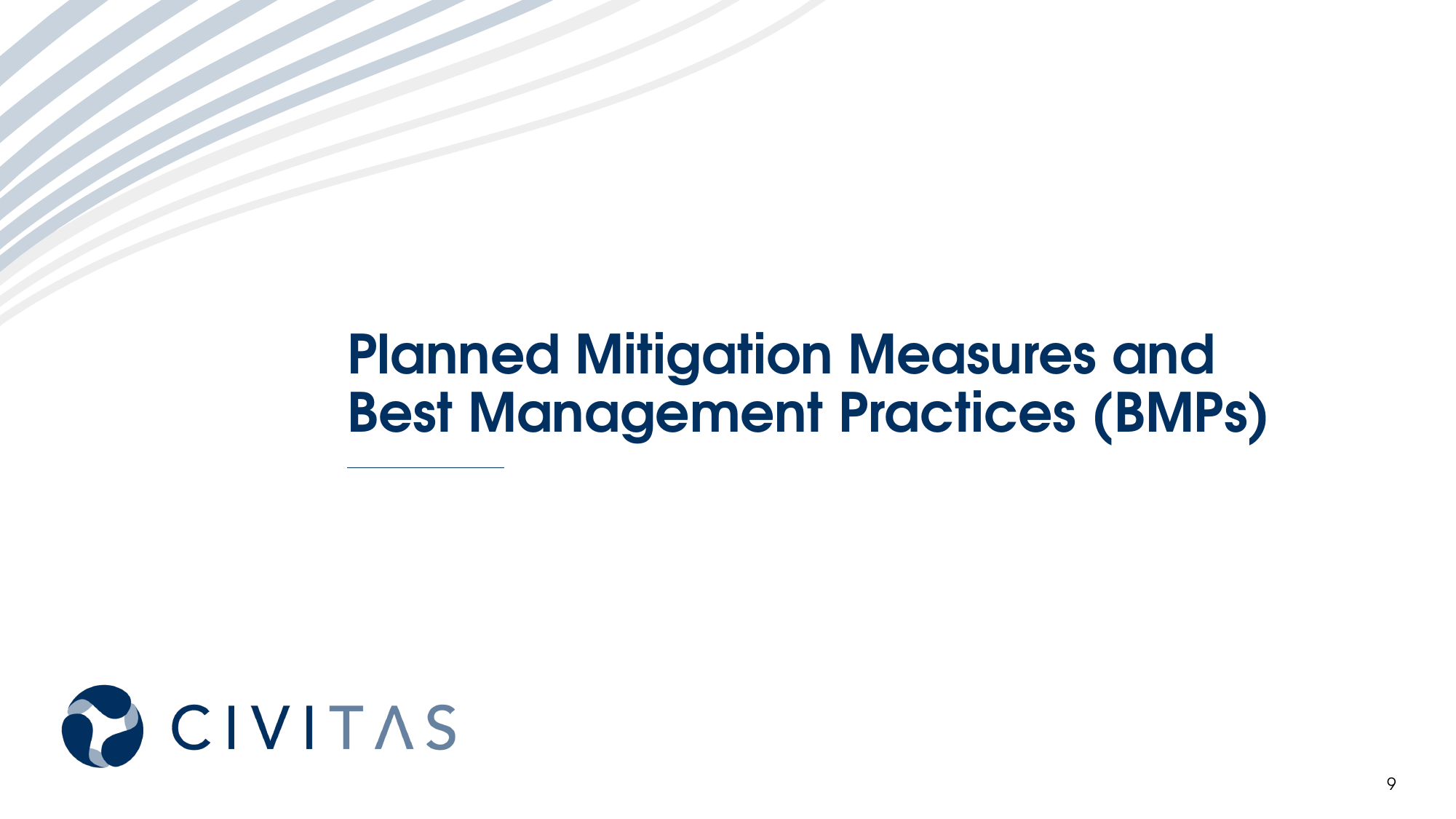

# Planned Mitigation Measures and Best Management Practices (BMPs)
9